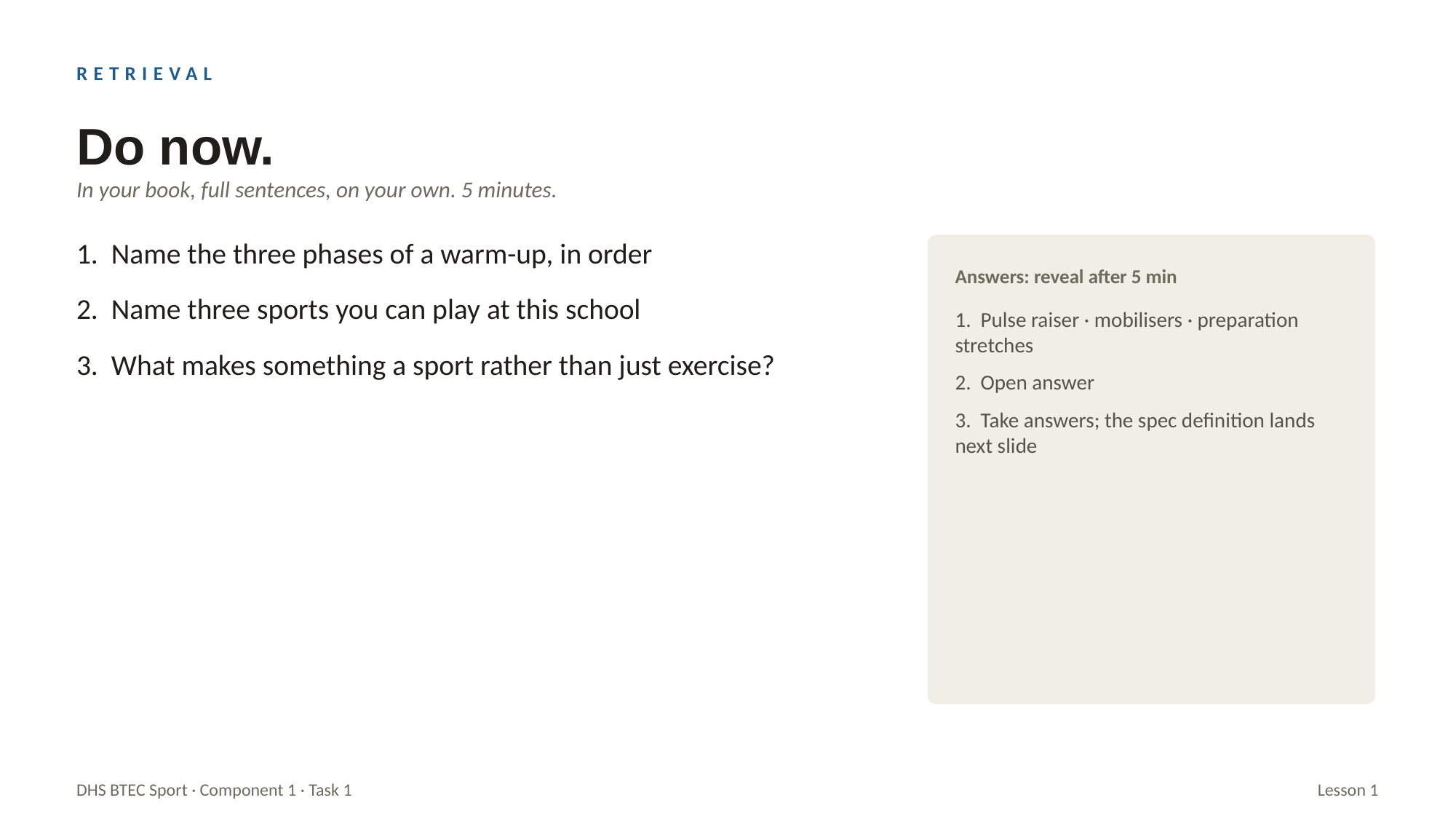

RETRIEVAL
Do now.
In your book, full sentences, on your own. 5 minutes.
1.  Name the three phases of a warm-up, in order
2.  Name three sports you can play at this school
3.  What makes something a sport rather than just exercise?

Answers: reveal after 5 min
1.  Pulse raiser · mobilisers · preparation stretches
2.  Open answer
3.  Take answers; the spec definition lands next slide
DHS BTEC Sport · Component 1 · Task 1
Lesson 1